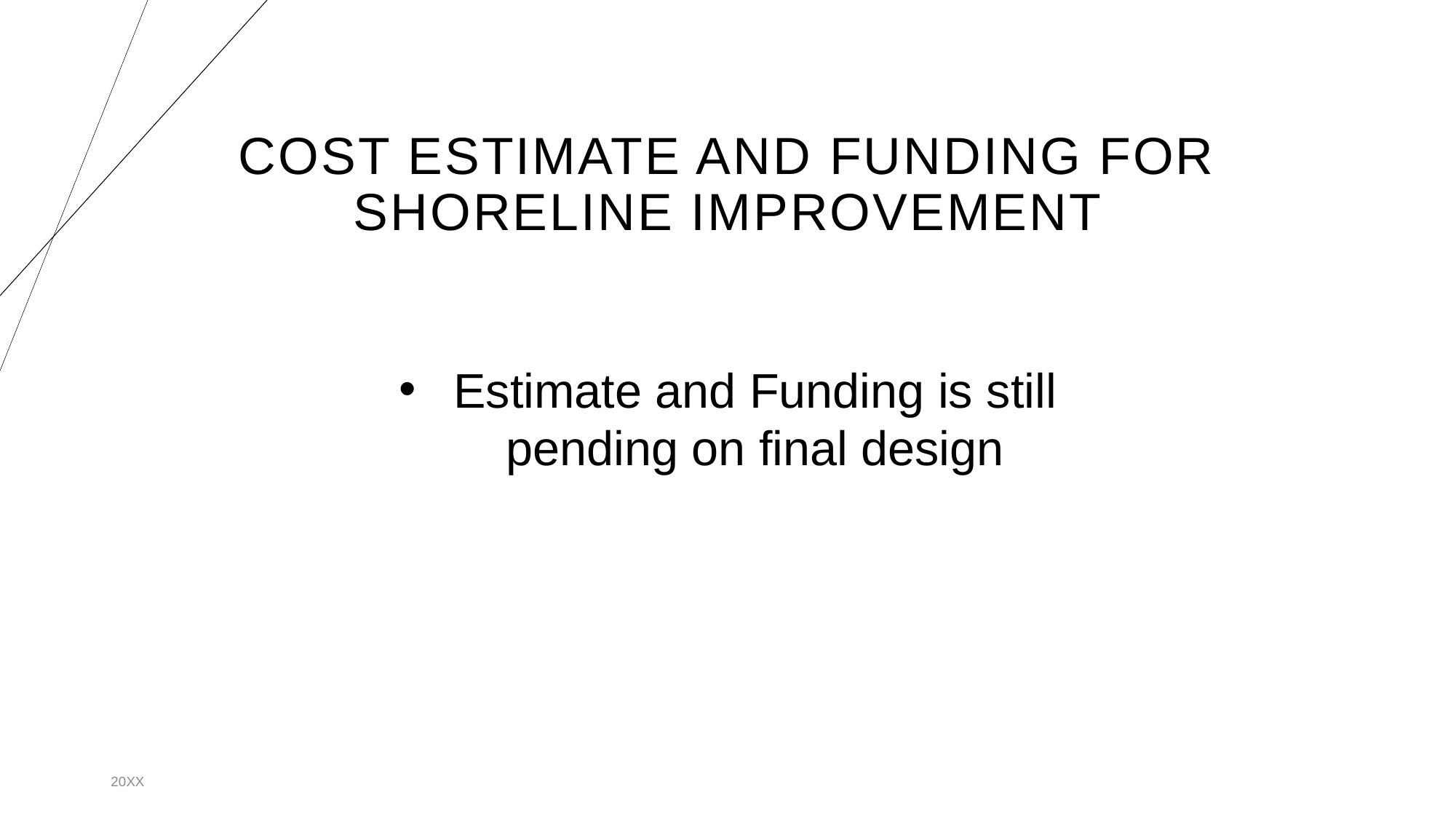

# Cost Estimate and Funding FOR SHORELINE IMPROVEMENT
Estimate and Funding is still pending on final design
20XX